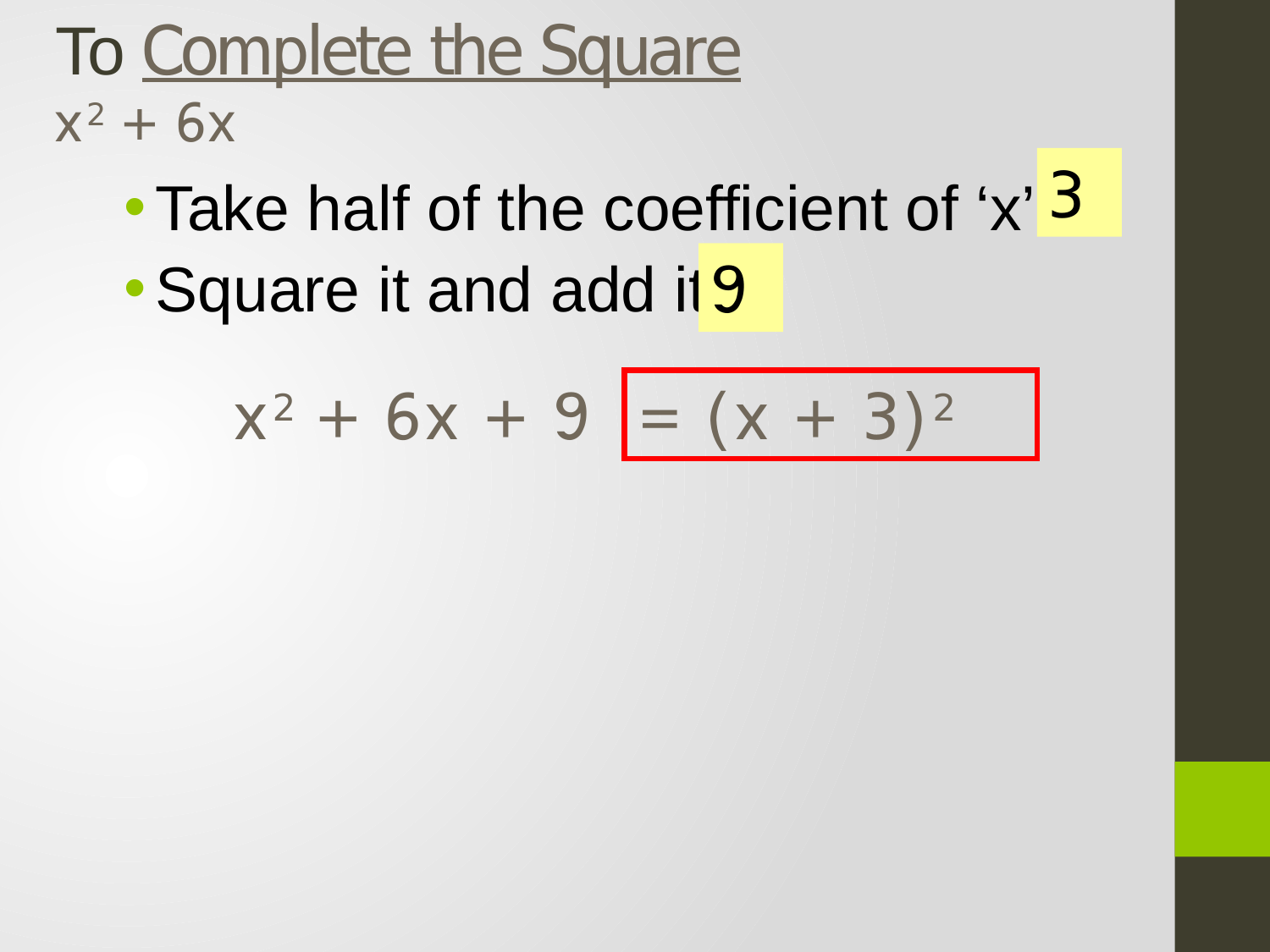

# To Complete the Square x2 + 6x
3
Take half of the coefficient of ‘x’
Square it and add it
9
x2 + 6x + 9
= (x + 3)2